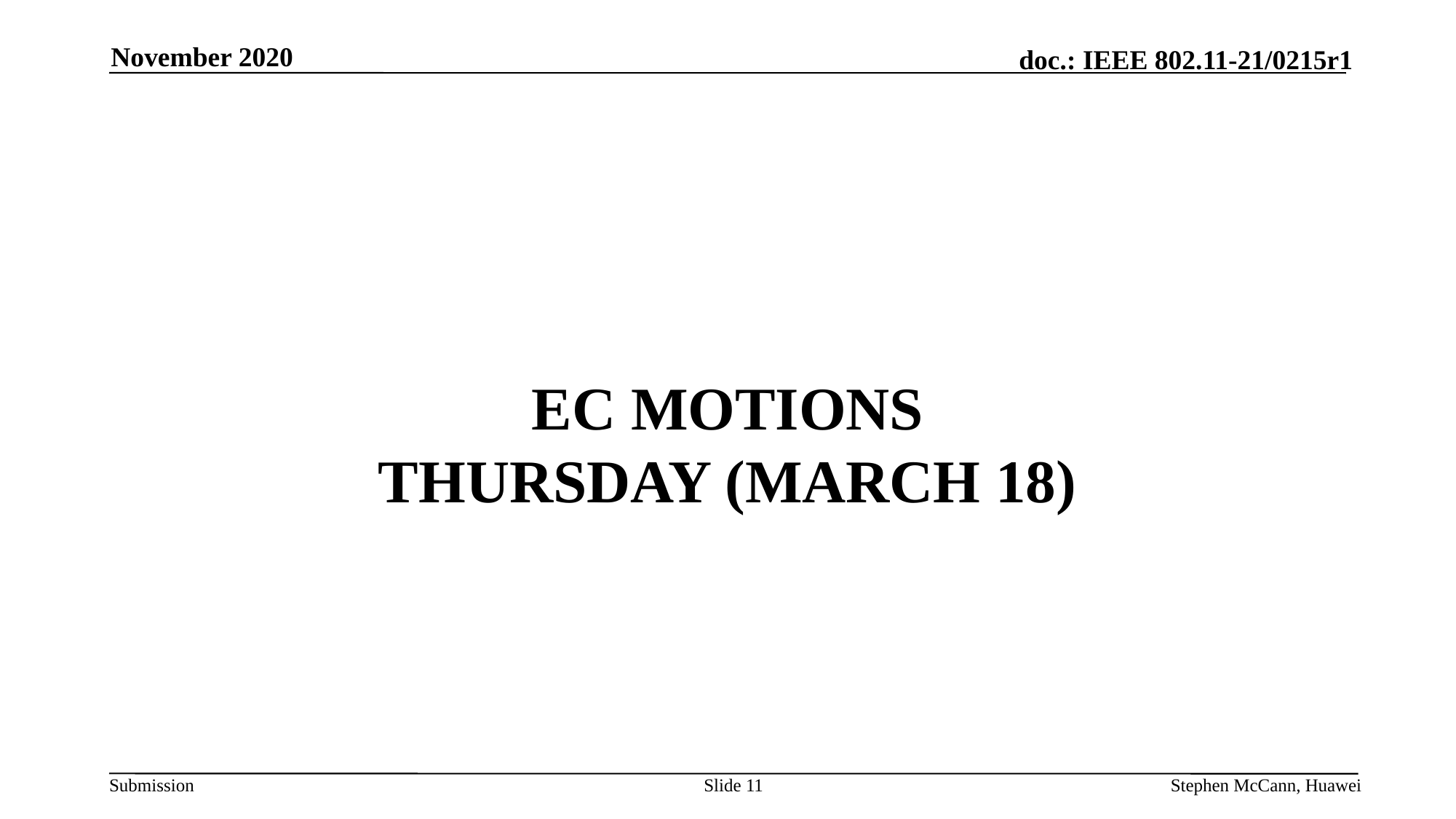

November 2020
# EC Motions thursday (MARCH 18)
Slide 11
Stephen McCann, Huawei